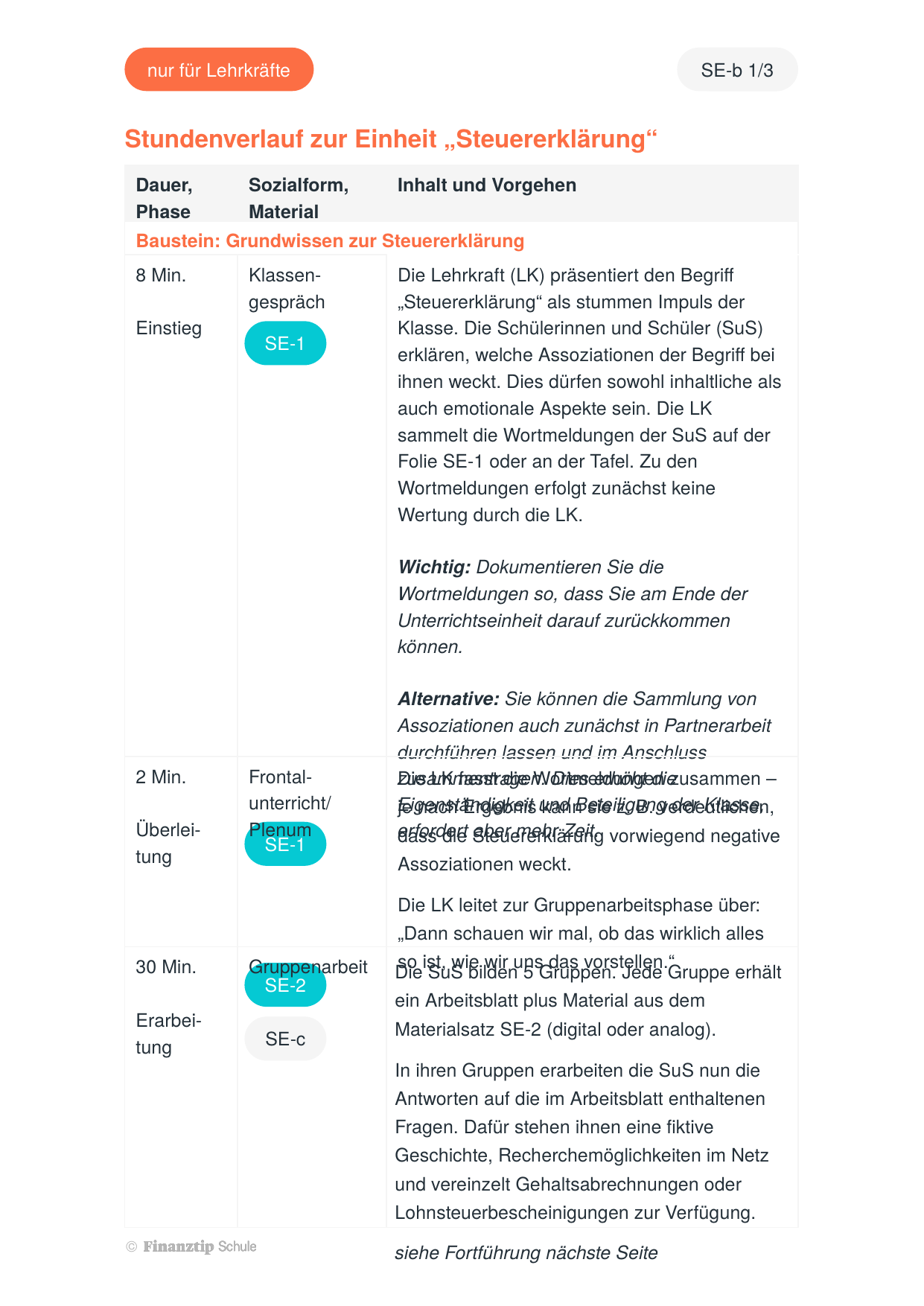

| Dauer, Phase | Sozialform, Material | Inhalt und Vorgehen |
| --- | --- | --- |
| Baustein: Grundwissen zur Steuererklärung |  |  |
| 8 Min. Einstieg | Klassen-gespräch | Die Lehrkraft (LK) präsentiert den Begriff „Steuererklärung“ als stummen Impuls der Klasse. Die Schülerinnen und Schüler (SuS) erklären, welche Assoziationen der Begriff bei ihnen weckt. Dies dürfen sowohl inhaltliche als auch emotionale Aspekte sein. Die LK sammelt die Wortmeldungen der SuS auf der Folie SE-1 oder an der Tafel. Zu den Wortmeldungen erfolgt zunächst keine Wertung durch die LK. Wichtig: Dokumentieren Sie die Wortmeldungen so, dass Sie am Ende der Unterrichtseinheit darauf zurückkommen können. Alternative: Sie können die Sammlung von Assoziationen auch zunächst in Partnerarbeit durchführen lassen und im Anschluss zusammentragen. Dies erhöht die Eigenständigkeit und Beteiligung der Klasse, erfordert aber mehr Zeit. |
| 2 Min. Überlei-tung | Frontal-unterricht/ Plenum | Die LK fasst die Wortmeldungen zusammen – je nach Ergebnis kann sie z. B. verdeutlichen, dass die Steuererklärung vorwiegend negative Assoziationen weckt. Die LK leitet zur Gruppenarbeitsphase über: „Dann schauen wir mal, ob das wirklich alles so ist, wie wir uns das vorstellen.“ |
| 30 Min. Erarbei-tung | Gruppenarbeit | Die SuS bilden 5 Gruppen. Jede Gruppe erhält ein Arbeitsblatt plus Material aus dem Materialsatz SE-2 (digital oder analog). In ihren Gruppen erarbeiten die SuS nun die Antworten auf die im Arbeitsblatt enthaltenen Fragen. Dafür stehen ihnen eine fiktive Geschichte, Recherchemöglichkeiten im Netz und vereinzelt Gehaltsabrechnungen oder Lohnsteuerbescheinigungen zur Verfügung. siehe Fortführung nächste Seite |